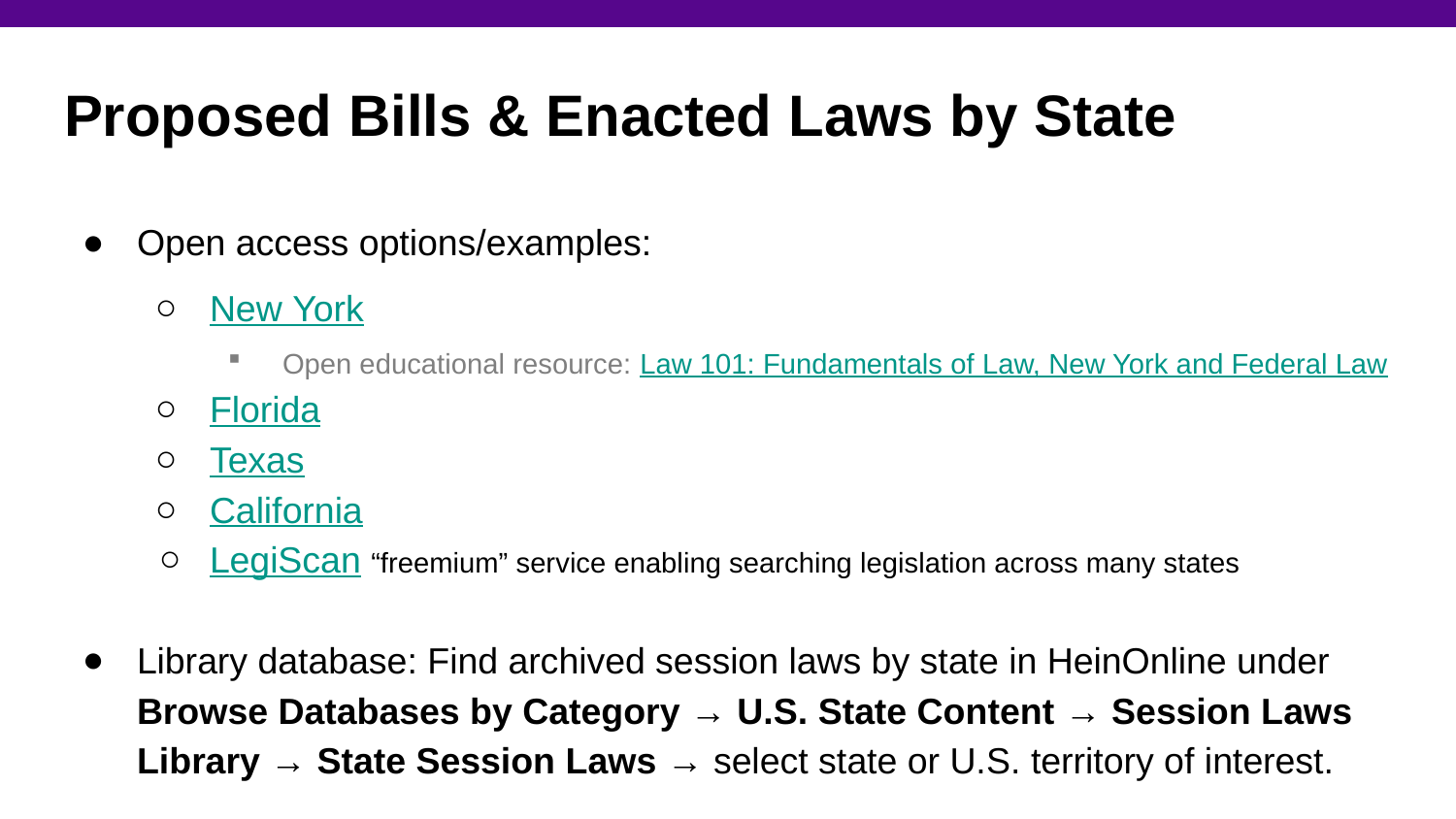

# Proposed Bills & Enacted Laws by State
Open access options/examples:
New York
Open educational resource: Law 101: Fundamentals of Law, New York and Federal Law
Florida
Texas
California
LegiScan “freemium” service enabling searching legislation across many states

Library database: Find archived session laws by state in HeinOnline under Browse Databases by Category → U.S. State Content → Session Laws Library → State Session Laws → select state or U.S. territory of interest.